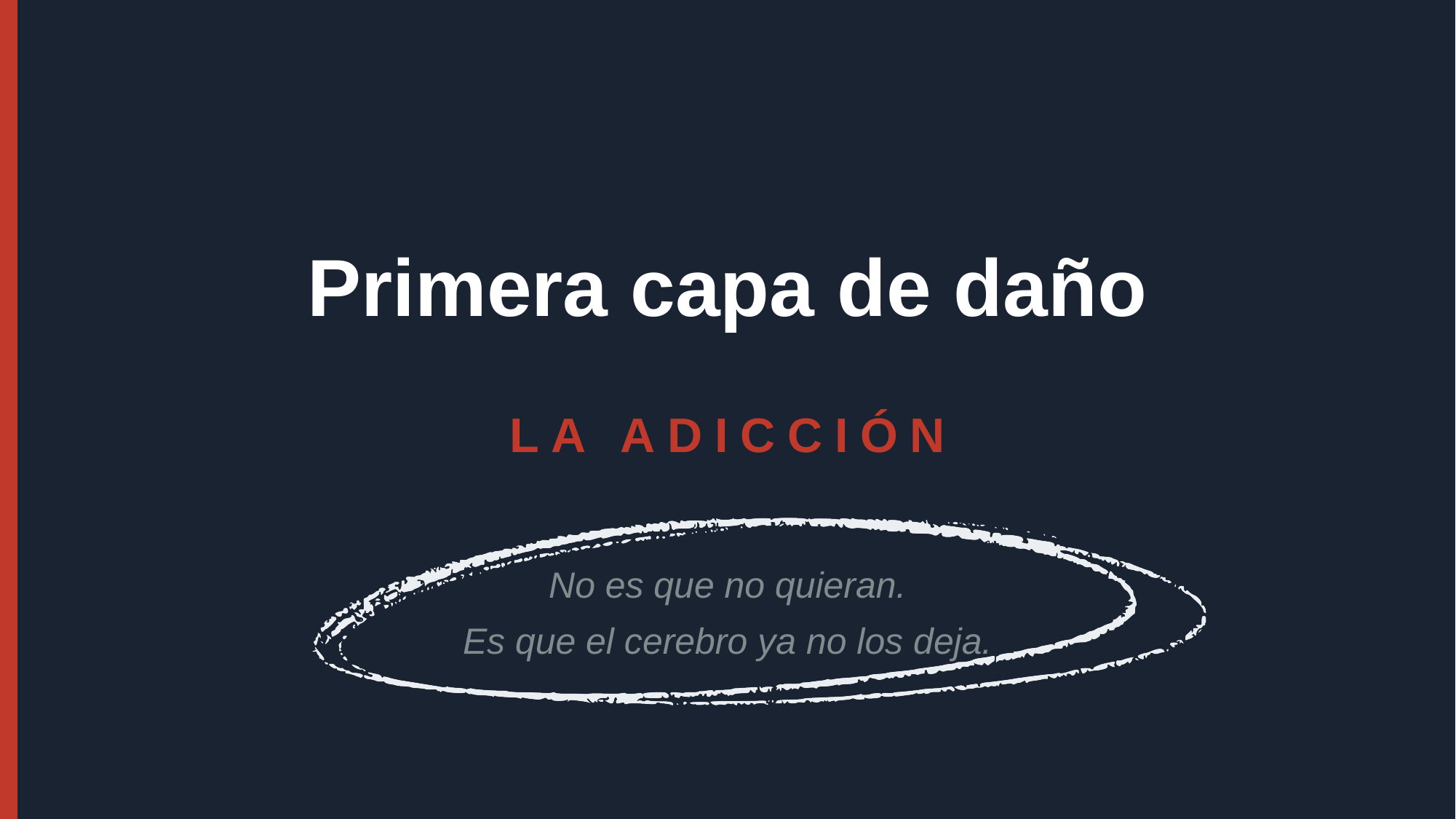

Primera capa de daño

LA ADICCIÓN

No es que no quieran.
Es que el cerebro ya no los deja.